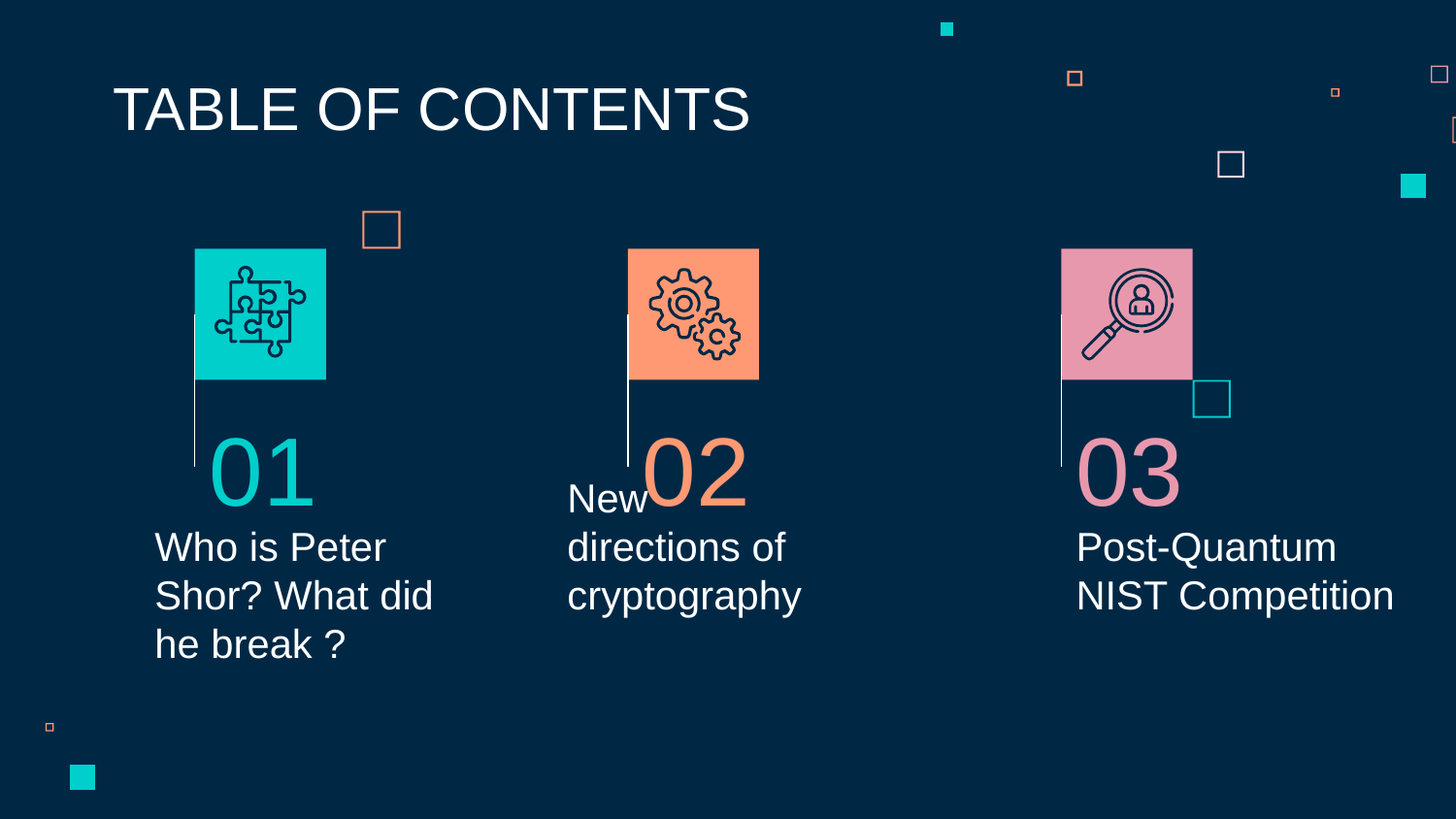

TABLE OF CONTENTS

01
02
03
Post-Quantum NIST Competition
New directions of cryptography
# Who is Peter Shor? What did he break ?